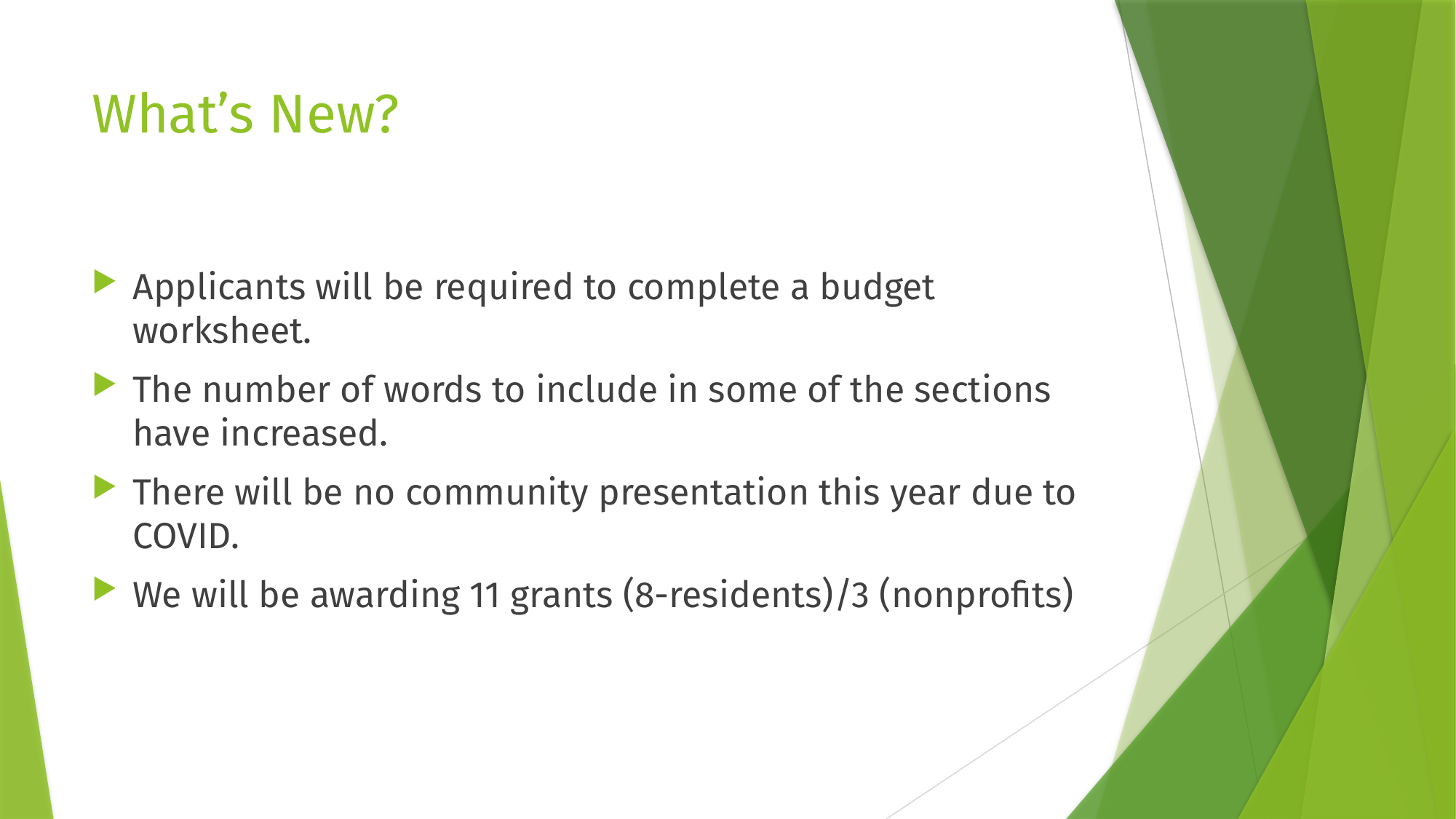

# What’s New?
Applicants will be required to complete a budget worksheet.
The number of words to include in some of the sections have increased.
There will be no community presentation this year due to COVID.
We will be awarding 11 grants (8-residents)/3 (nonprofits)